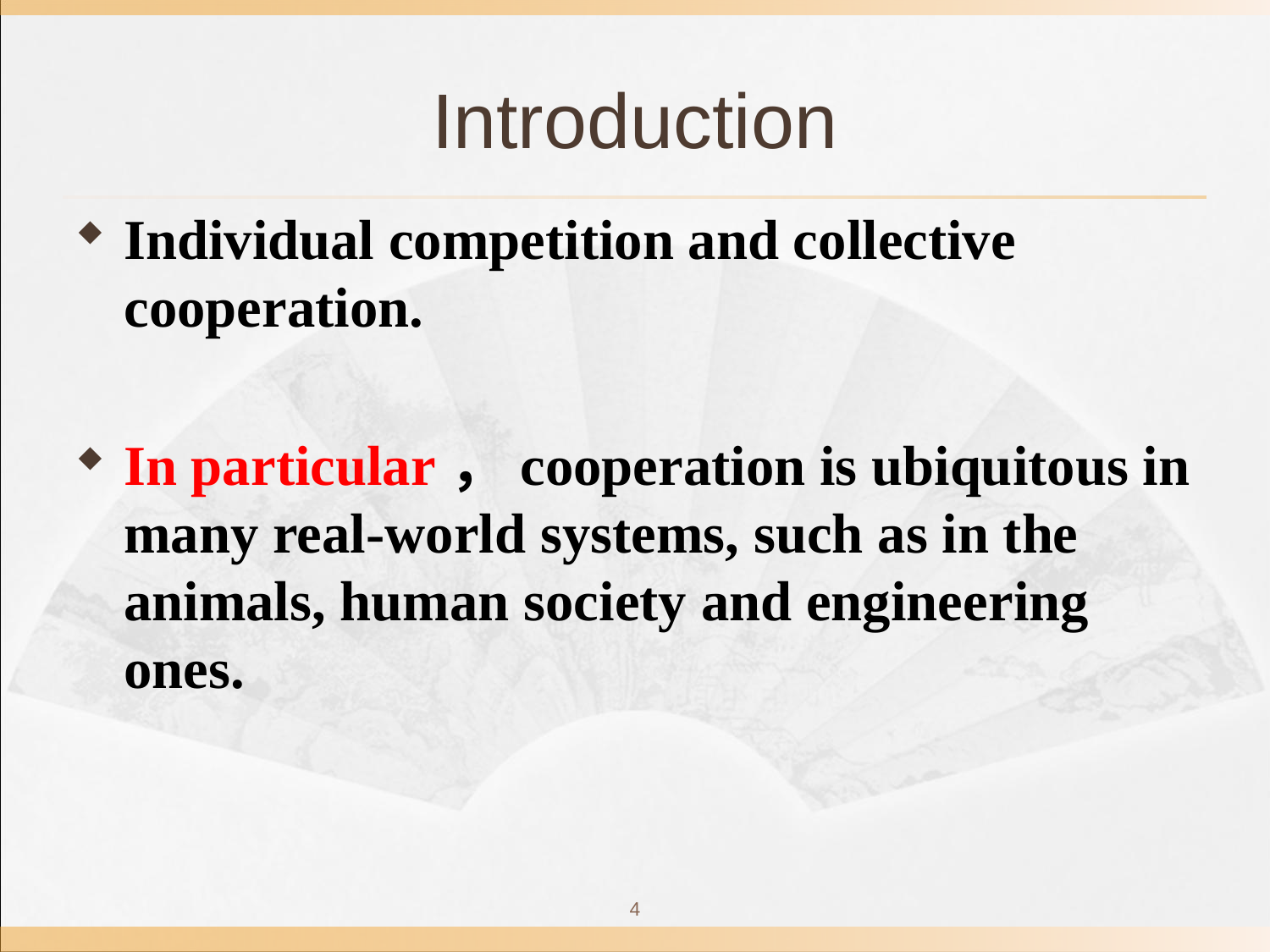

# Introduction
Individual competition and collective cooperation.

In particular，cooperation is ubiquitous in many real-world systems, such as in the animals, human society and engineering ones.
4